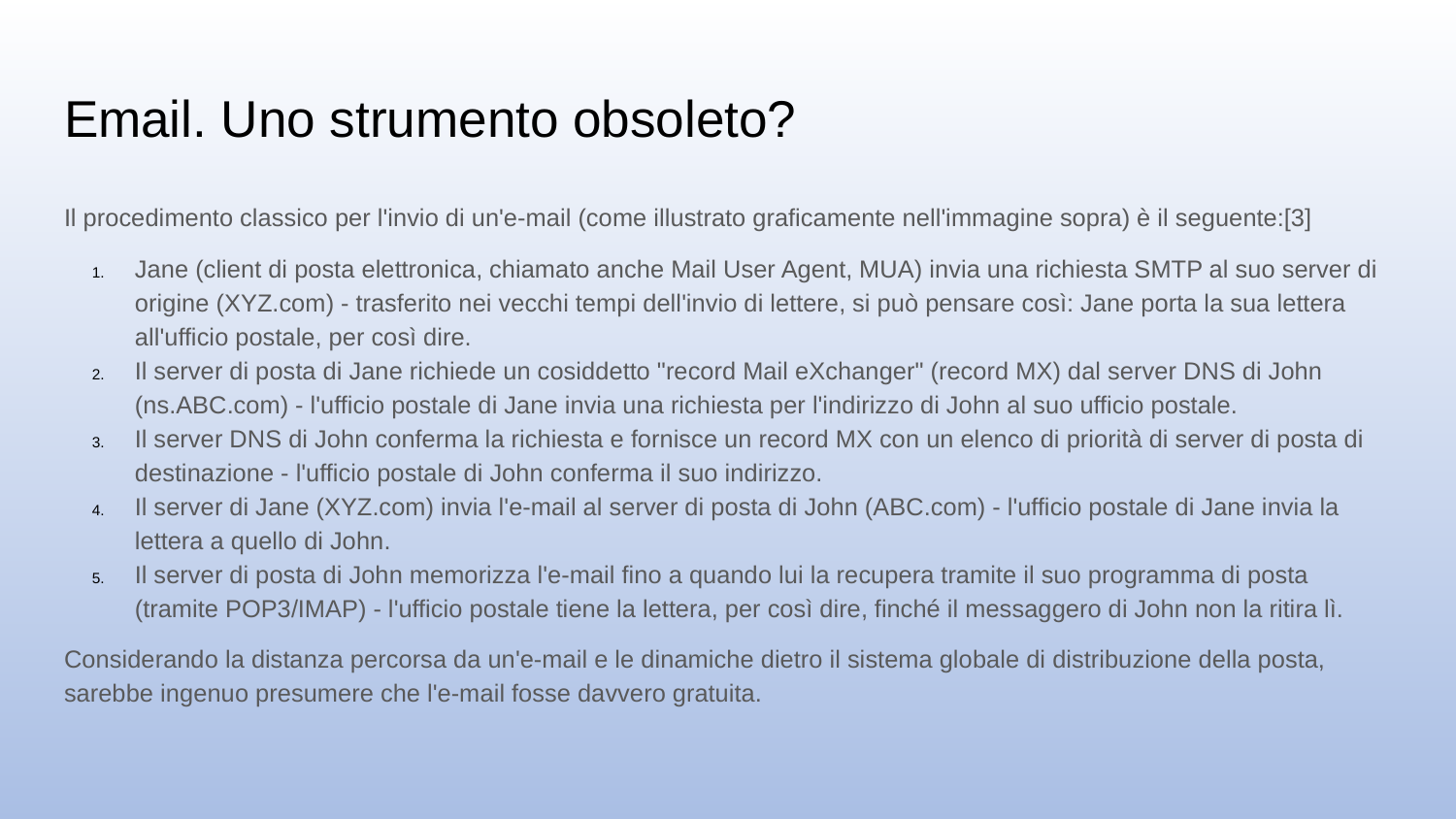

# Email. Uno strumento obsoleto?

Il procedimento classico per l'invio di un'e-mail (come illustrato graficamente nell'immagine sopra) è il seguente:[3]
Jane (client di posta elettronica, chiamato anche Mail User Agent, MUA) invia una richiesta SMTP al suo server di origine (XYZ.com) - trasferito nei vecchi tempi dell'invio di lettere, si può pensare così: Jane porta la sua lettera all'ufficio postale, per così dire.
Il server di posta di Jane richiede un cosiddetto "record Mail eXchanger" (record MX) dal server DNS di John (ns.ABC.com) - l'ufficio postale di Jane invia una richiesta per l'indirizzo di John al suo ufficio postale.
Il server DNS di John conferma la richiesta e fornisce un record MX con un elenco di priorità di server di posta di destinazione - l'ufficio postale di John conferma il suo indirizzo.
Il server di Jane (XYZ.com) invia l'e-mail al server di posta di John (ABC.com) - l'ufficio postale di Jane invia la lettera a quello di John.
Il server di posta di John memorizza l'e-mail fino a quando lui la recupera tramite il suo programma di posta (tramite POP3/IMAP) - l'ufficio postale tiene la lettera, per così dire, finché il messaggero di John non la ritira lì.
Considerando la distanza percorsa da un'e-mail e le dinamiche dietro il sistema globale di distribuzione della posta, sarebbe ingenuo presumere che l'e-mail fosse davvero gratuita.